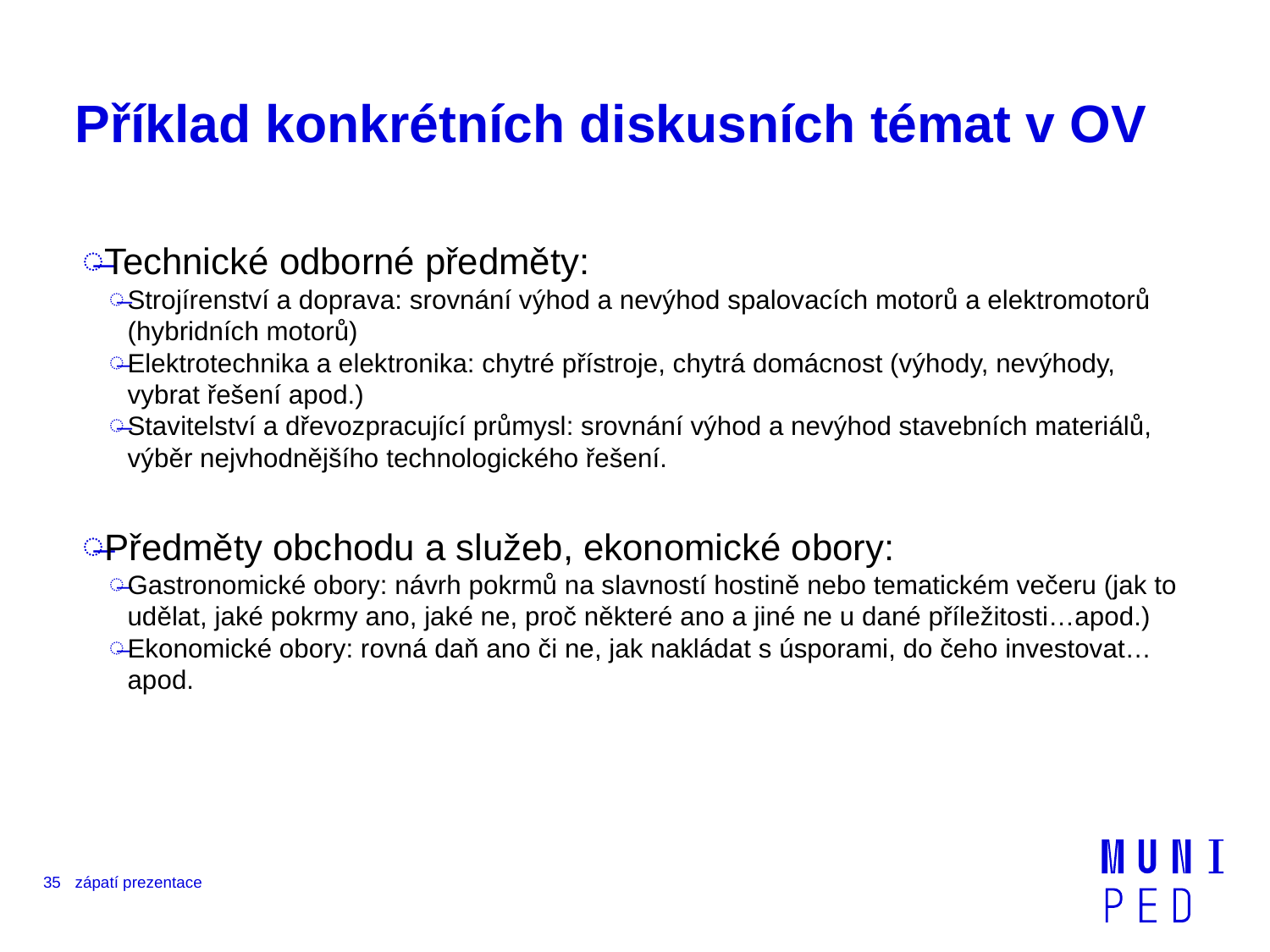

# Příklad konkrétních diskusních témat v OV
Technické odborné předměty:
Strojírenství a doprava: srovnání výhod a nevýhod spalovacích motorů a elektromotorů (hybridních motorů)
Elektrotechnika a elektronika: chytré přístroje, chytrá domácnost (výhody, nevýhody, vybrat řešení apod.)
Stavitelství a dřevozpracující průmysl: srovnání výhod a nevýhod stavebních materiálů, výběr nejvhodnějšího technologického řešení.

Předměty obchodu a služeb, ekonomické obory:
Gastronomické obory: návrh pokrmů na slavností hostině nebo tematickém večeru (jak to udělat, jaké pokrmy ano, jaké ne, proč některé ano a jiné ne u dané příležitosti…apod.)
Ekonomické obory: rovná daň ano či ne, jak nakládat s úsporami, do čeho investovat…apod.

35
zápatí prezentace